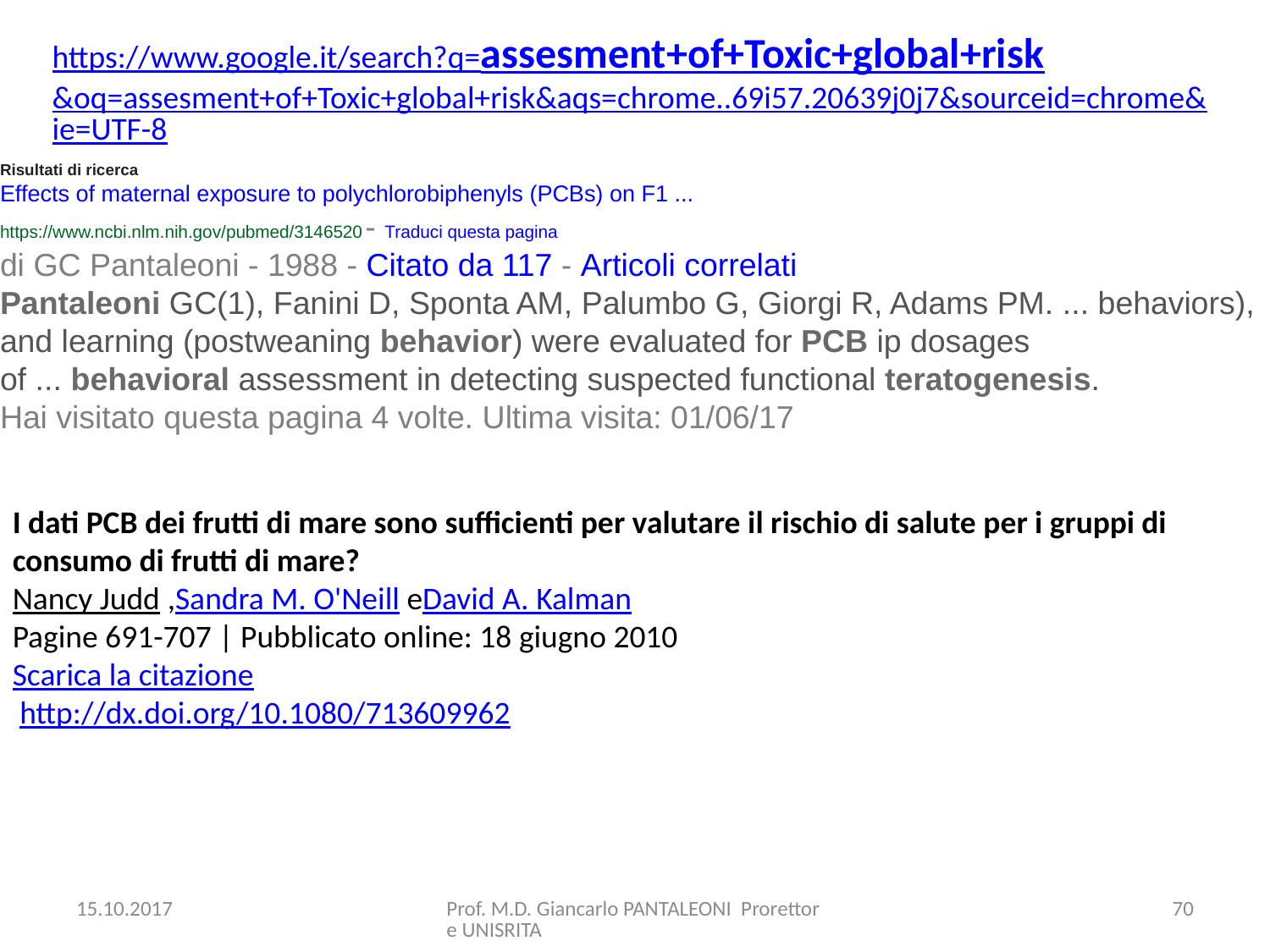

https://www.google.it/search?q=assesment+of+Toxic+global+risk&oq=assesment+of+Toxic+global+risk&aqs=chrome..69i57.20639j0j7&sourceid=chrome&ie=UTF-8
Risultati di ricerca
Effects of maternal exposure to polychlorobiphenyls (PCBs) on F1 ...
https://www.ncbi.nlm.nih.gov/pubmed/3146520 - Traduci questa pagina
di GC Pantaleoni - ‎1988 - ‎Citato da 117 - ‎Articoli correlati
Pantaleoni GC(1), Fanini D, Sponta AM, Palumbo G, Giorgi R, Adams PM. ... behaviors), and learning (postweaning behavior) were evaluated for PCB ip dosages of ... behavioral assessment in detecting suspected functional teratogenesis.
Hai visitato questa pagina 4 volte. Ultima visita: 01/06/17
I dati PCB dei frutti di mare sono sufficienti per valutare il rischio di salute per i gruppi di consumo di frutti di mare?
Nancy Judd ,Sandra M. O'Neill eDavid A. Kalman
Pagine 691-707 | Pubblicato online: 18 giugno 2010
Scarica la citazione
 http://dx.doi.org/10.1080/713609962
15.10.2017
Prof. M.D. Giancarlo PANTALEONI  Prorettore UNISRITA
70